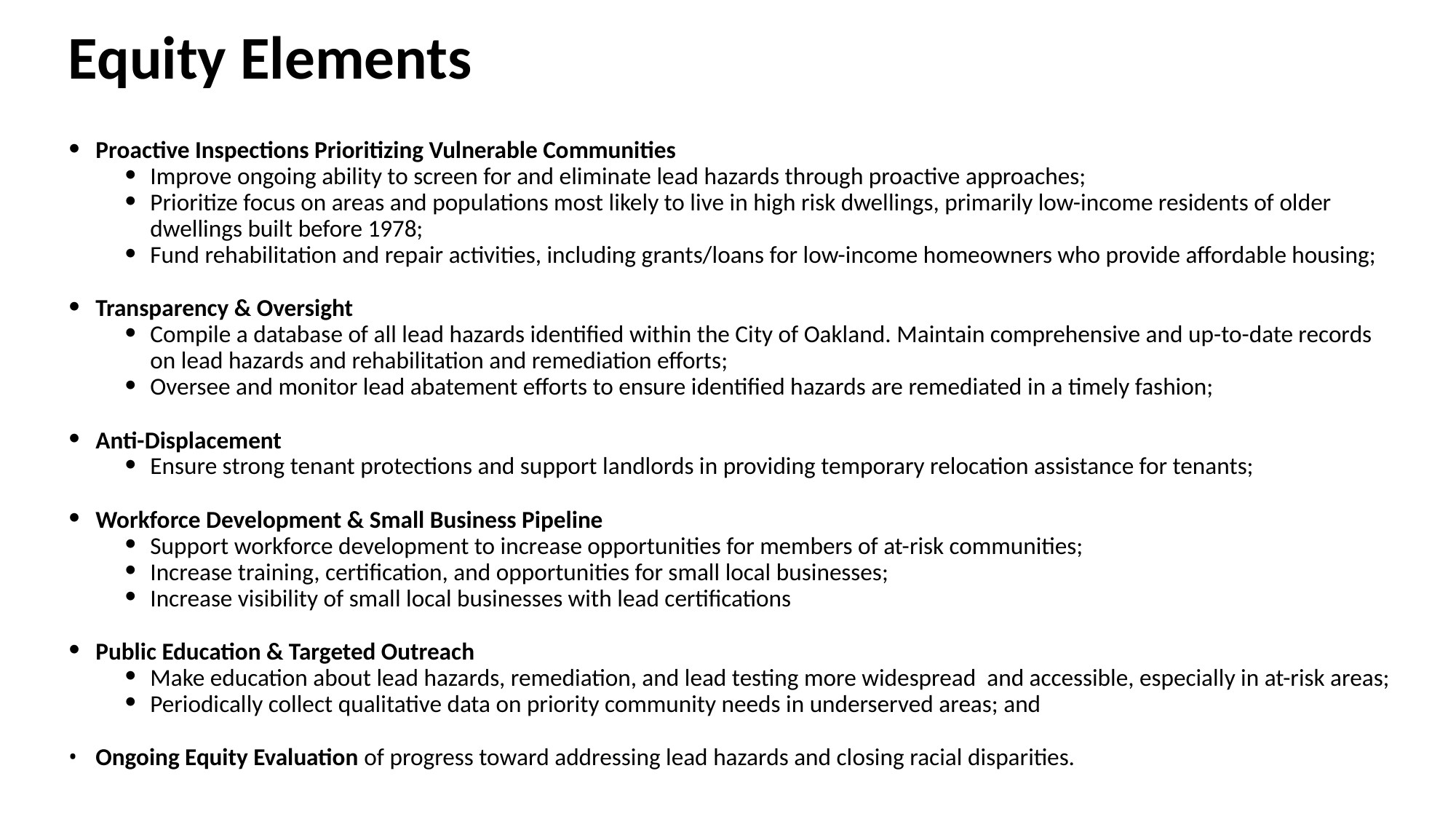

# Equity Elements
Proactive Inspections Prioritizing Vulnerable Communities
Improve ongoing ability to screen for and eliminate lead hazards through proactive approaches;
Prioritize focus on areas and populations most likely to live in high risk dwellings, primarily low-income residents of older dwellings built before 1978;
Fund rehabilitation and repair activities, including grants/loans for low-income homeowners who provide affordable housing;
Transparency & Oversight
Compile a database of all lead hazards identified within the City of Oakland. Maintain comprehensive and up-to-date records on lead hazards and rehabilitation and remediation efforts;
Oversee and monitor lead abatement efforts to ensure identified hazards are remediated in a timely fashion;
Anti-Displacement
Ensure strong tenant protections and support landlords in providing temporary relocation assistance for tenants;
Workforce Development & Small Business Pipeline
Support workforce development to increase opportunities for members of at-risk communities;
Increase training, certification, and opportunities for small local businesses;
Increase visibility of small local businesses with lead certifications
Public Education & Targeted Outreach
Make education about lead hazards, remediation, and lead testing more widespread  and accessible, especially in at-risk areas;
Periodically collect qualitative data on priority community needs in underserved areas; and
Ongoing Equity Evaluation of progress toward addressing lead hazards and closing racial disparities.